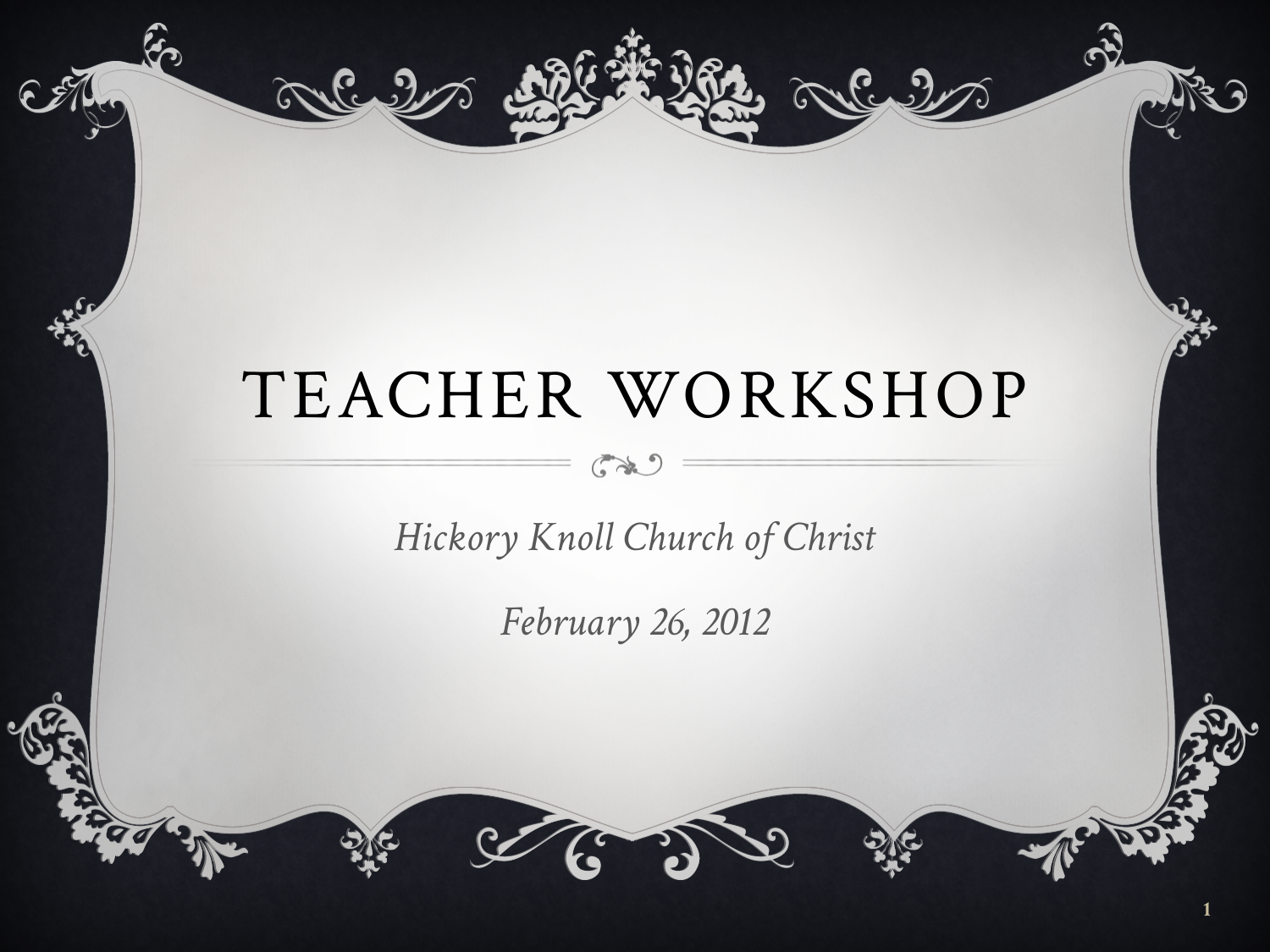

# Teacher Workshop
Hickory Knoll Church of Christ
February 26, 2012
1